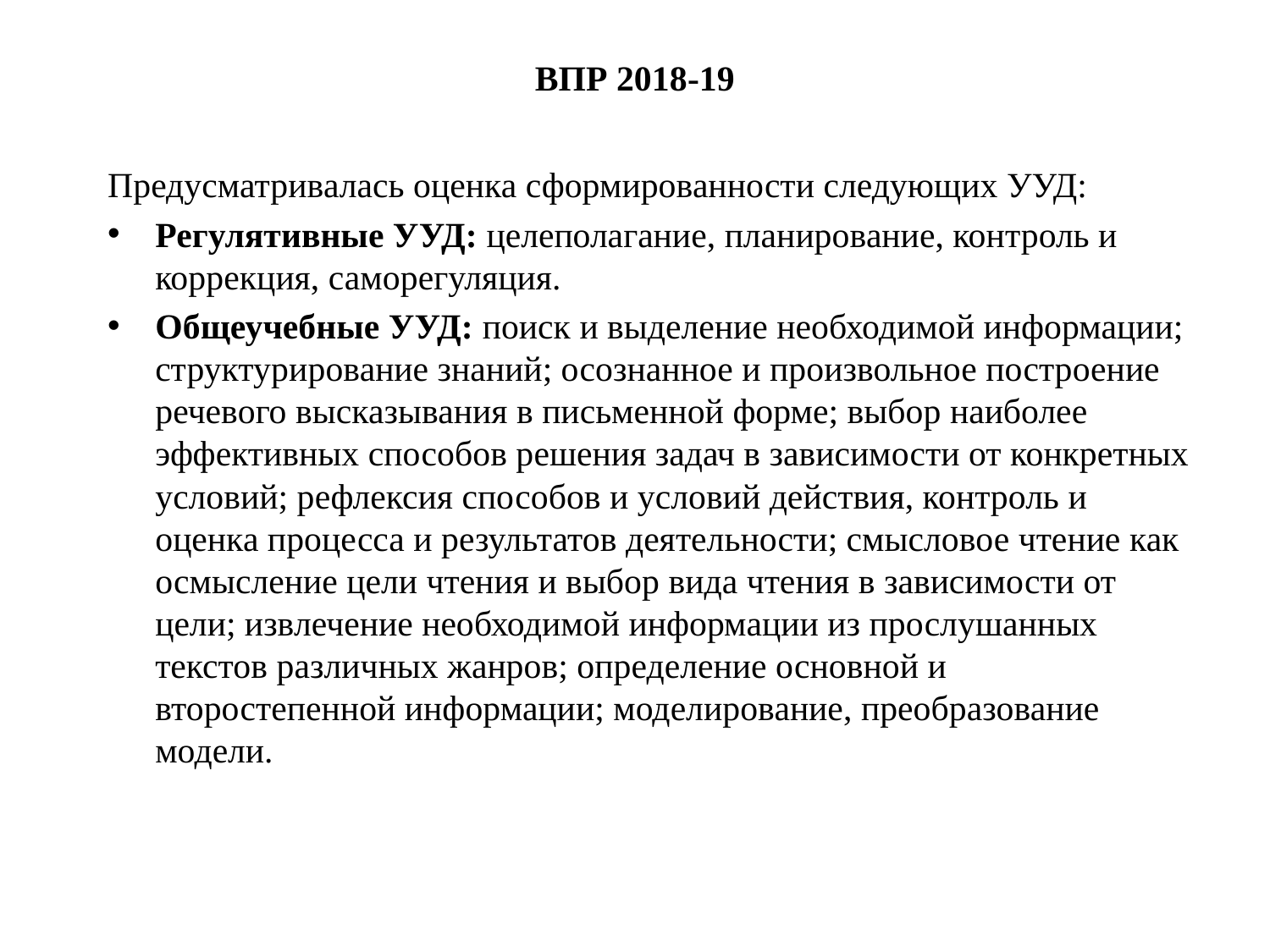

# ВПР 2018-19
Предусматривалась оценка сформированности следующих УУД:
Регулятивные УУД: целеполагание, планирование, контроль и коррекция, саморегуляция.
Общеучебные УУД: поиск и выделение необходимой информации; структурирование знаний; осознанное и произвольное построение речевого высказывания в письменной форме; выбор наиболее эффективных способов решения задач в зависимости от конкретных условий; рефлексия способов и условий действия, контроль и оценка процесса и результатов деятельности; смысловое чтение как осмысление цели чтения и выбор вида чтения в зависимости от цели; извлечение необходимой информации из прослушанных текстов различных жанров; определение основной и второстепенной информации; моделирование, преобразование модели.